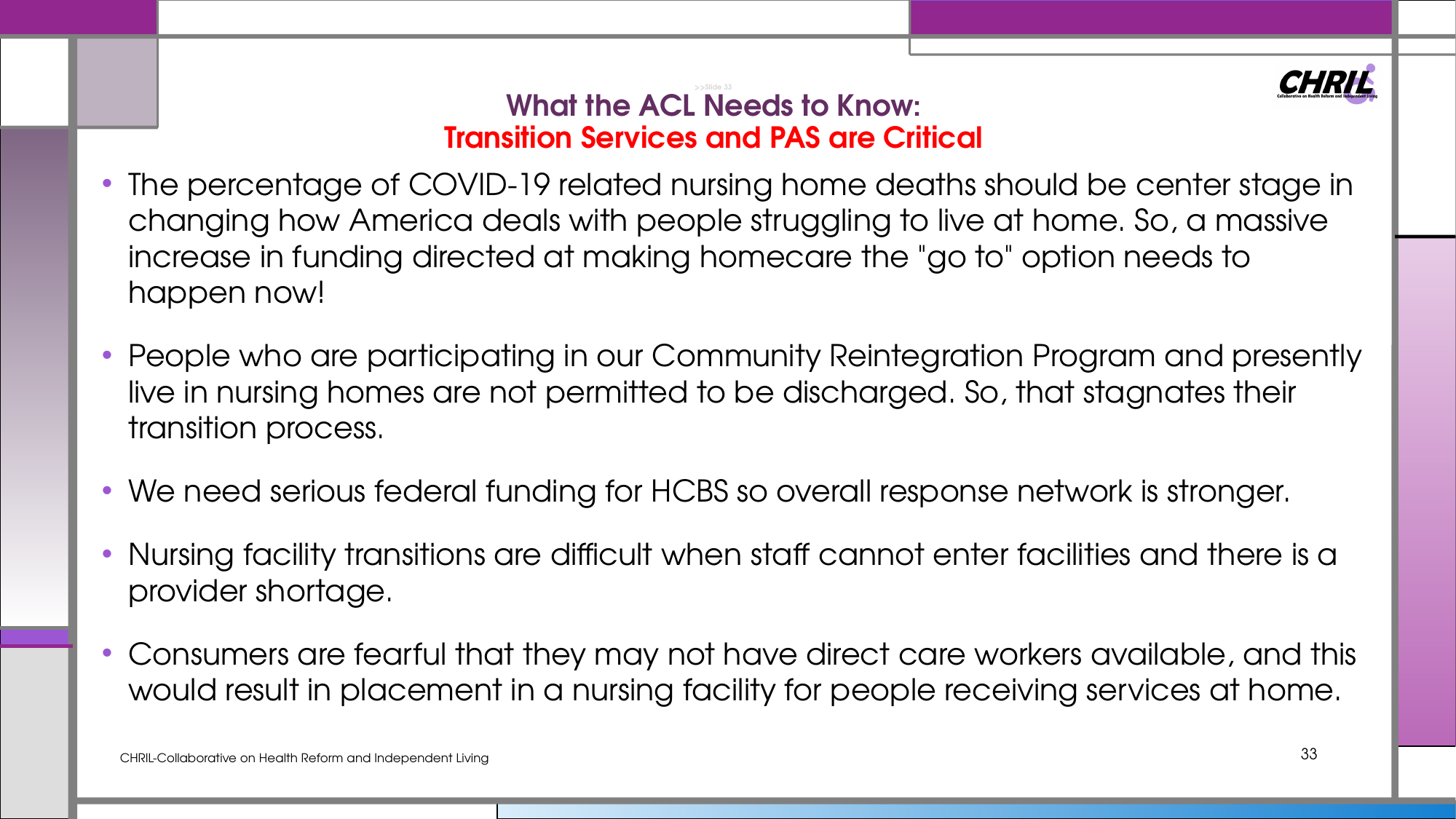

# >>Slide 33 What the ACL Needs to Know: Transition Services and PAS are Critical
The percentage of COVID-19 related nursing home deaths should be center stage in changing how America deals with people struggling to live at home. So, a massive increase in funding directed at making homecare the "go to" option needs to happen now!
People who are participating in our Community Reintegration Program and presently live in nursing homes are not permitted to be discharged. So, that stagnates their transition process.
We need serious federal funding for HCBS so overall response network is stronger.
Nursing facility transitions are difficult when staff cannot enter facilities and there is a provider shortage.
Consumers are fearful that they may not have direct care workers available, and this would result in placement in a nursing facility for people receiving services at home.
CHRIL-Collaborative on Health Reform and Independent Living
33